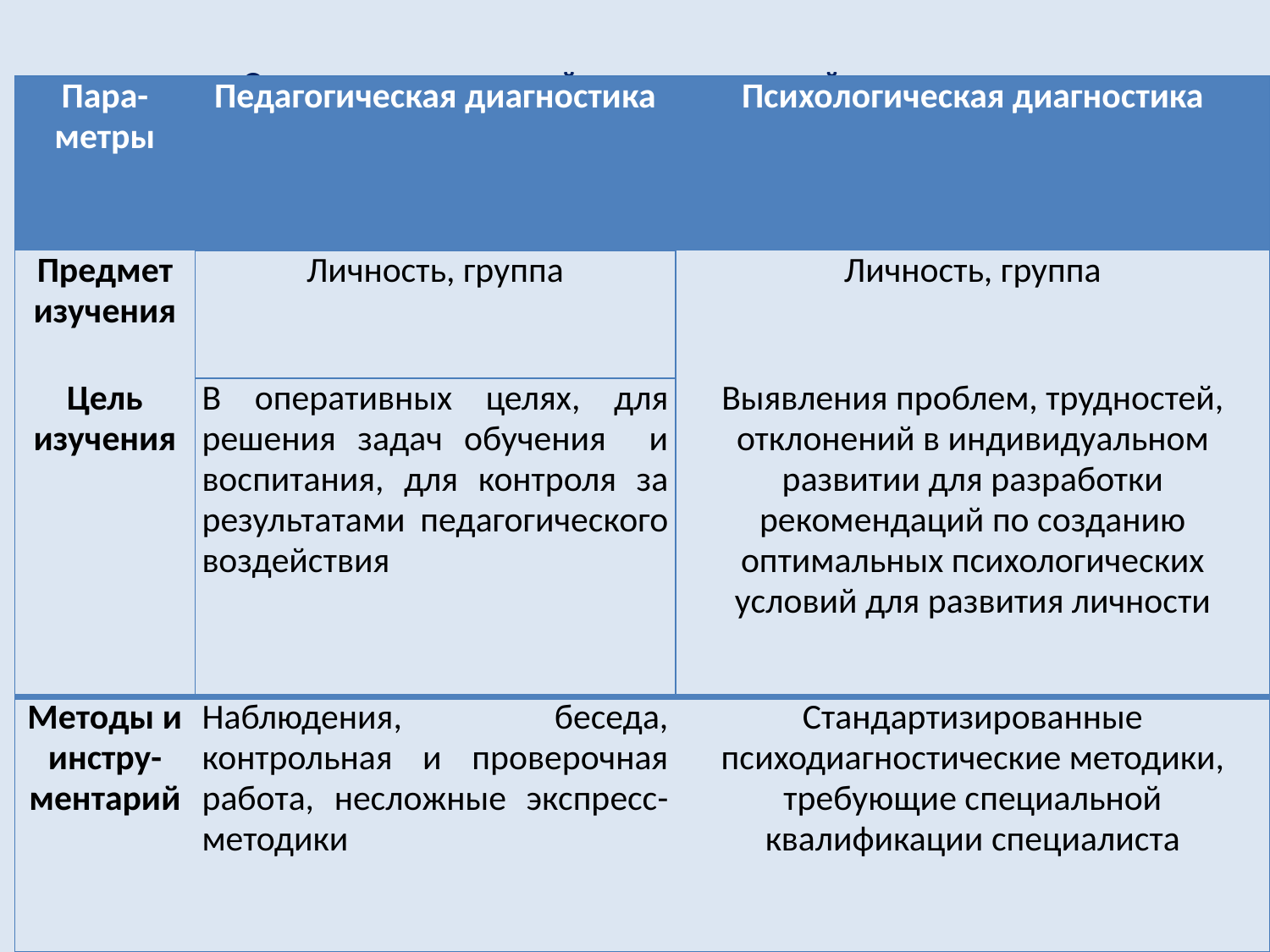

Отличия педагогической и психологической диагностики.

| Пара-метры | Педагогическая диагностика | Психологическая диагностика |
| --- | --- | --- |
| Предмет изучения | Личность, группа | Личность, группа |
| Цель изучения | В оперативных целях, для решения задач обучения и воспитания, для контроля за результатами педагогического воздействия | Выявления проблем, трудностей, отклонений в индивидуальном развитии для разработки рекомендаций по созданию оптимальных психологических условий для развития личности |
| Методы и инстру-ментарий | Наблюдения, беседа, контрольная и проверочная работа, несложные экспресс- методики | Стандартизированные психодиагностические методики, требующие специальной квалификации специалиста |